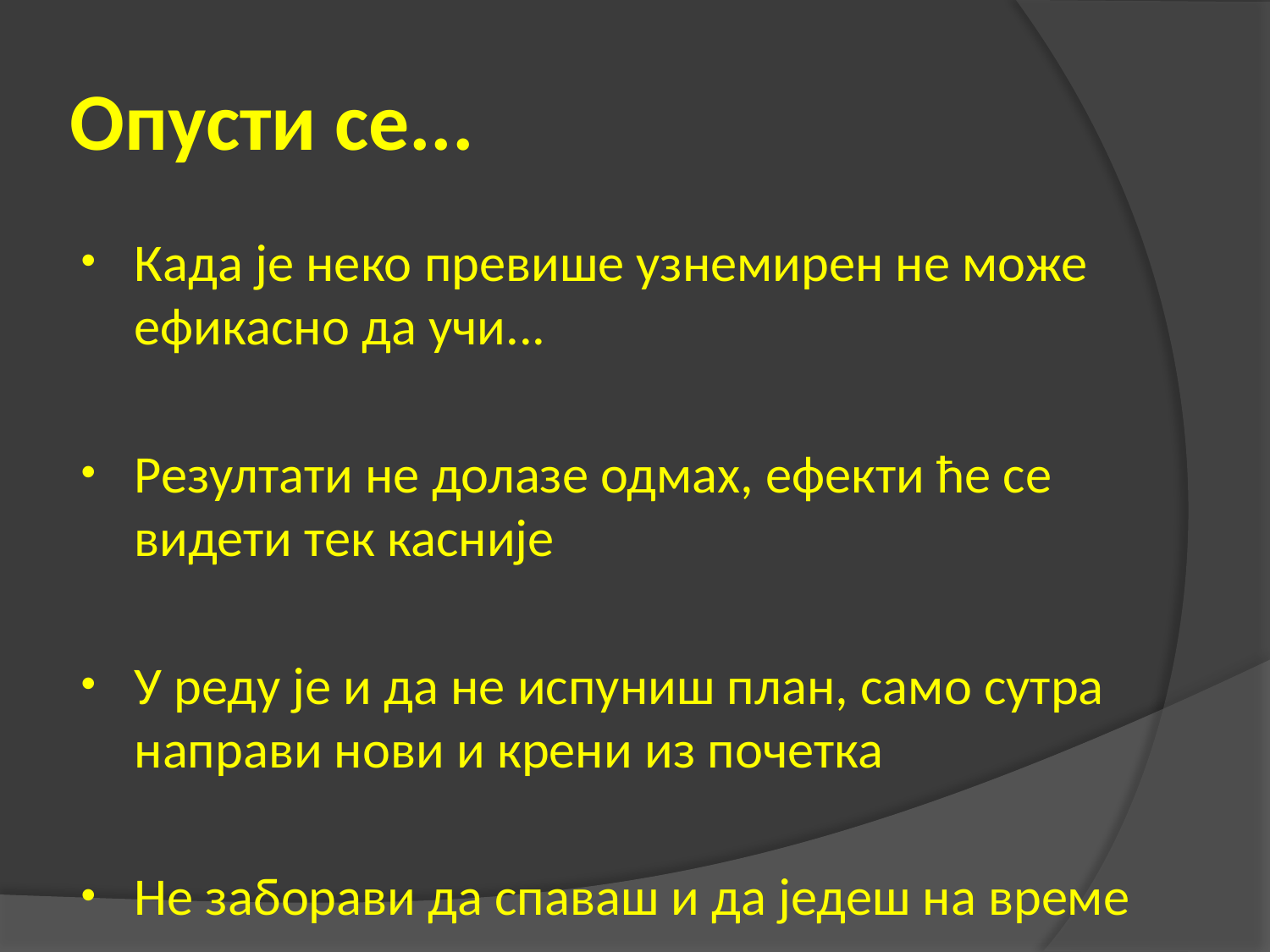

# Опусти се...
Када је неко превише узнемирен не може ефикасно да учи...

Резултати не долазе одмах, ефекти ће се видети тек касније

У реду је и да не испуниш план, само сутра направи нови и крени из почетка

Не заборави да спаваш и да једеш на време